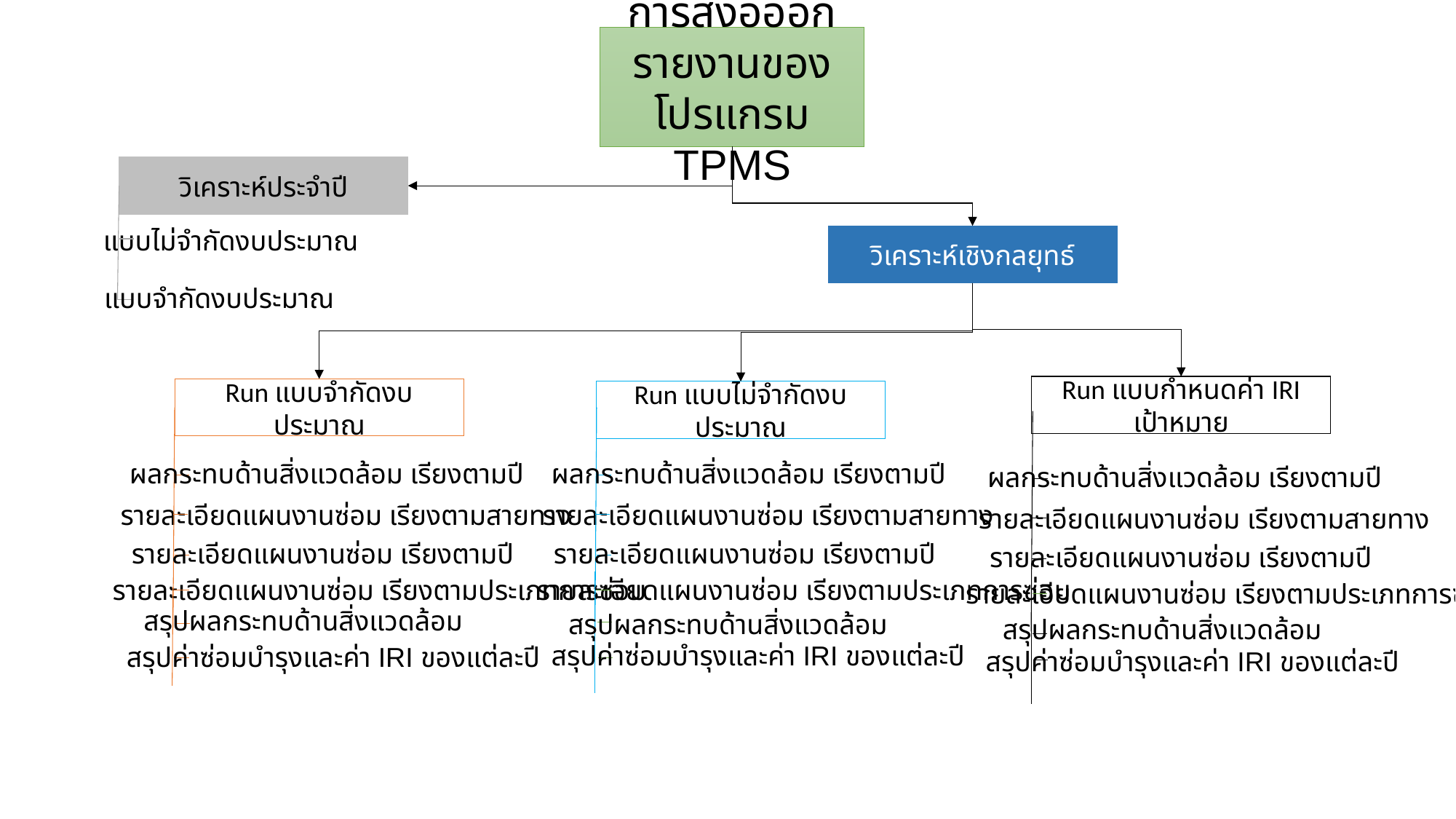

การส่งอออกรายงานของโปรแกรม TPMS
วิเคราะห์ประจำปี
แบบไม่จำกัดงบประมาณ
แบบจำกัดงบประมาณ
วิเคราะห์เชิงกลยุทธ์
Run แบบกำหนดค่า IRI เป้าหมาย
Run แบบจำกัดงบประมาณ
Run แบบไม่จำกัดงบประมาณ
ผลกระทบด้านสิ่งแวดล้อม เรียงตามปี
ผลกระทบด้านสิ่งแวดล้อม เรียงตามปี
ผลกระทบด้านสิ่งแวดล้อม เรียงตามปี
รายละเอียดแผนงานซ่อม เรียงตามสายทาง
รายละเอียดแผนงานซ่อม เรียงตามสายทาง
รายละเอียดแผนงานซ่อม เรียงตามสายทาง
รายละเอียดแผนงานซ่อม เรียงตามปี
รายละเอียดแผนงานซ่อม เรียงตามปี
รายละเอียดแผนงานซ่อม เรียงตามปี
รายละเอียดแผนงานซ่อม เรียงตามประเภทการซ่อม
รายละเอียดแผนงานซ่อม เรียงตามประเภทการซ่อม
รายละเอียดแผนงานซ่อม เรียงตามประเภทการซ่อม
สรุปผลกระทบด้านสิ่งแวดล้อม
สรุปผลกระทบด้านสิ่งแวดล้อม
สรุปผลกระทบด้านสิ่งแวดล้อม
สรุปค่าซ่อมบำรุงและค่า IRI ของแต่ละปี
สรุปค่าซ่อมบำรุงและค่า IRI ของแต่ละปี
สรุปค่าซ่อมบำรุงและค่า IRI ของแต่ละปี